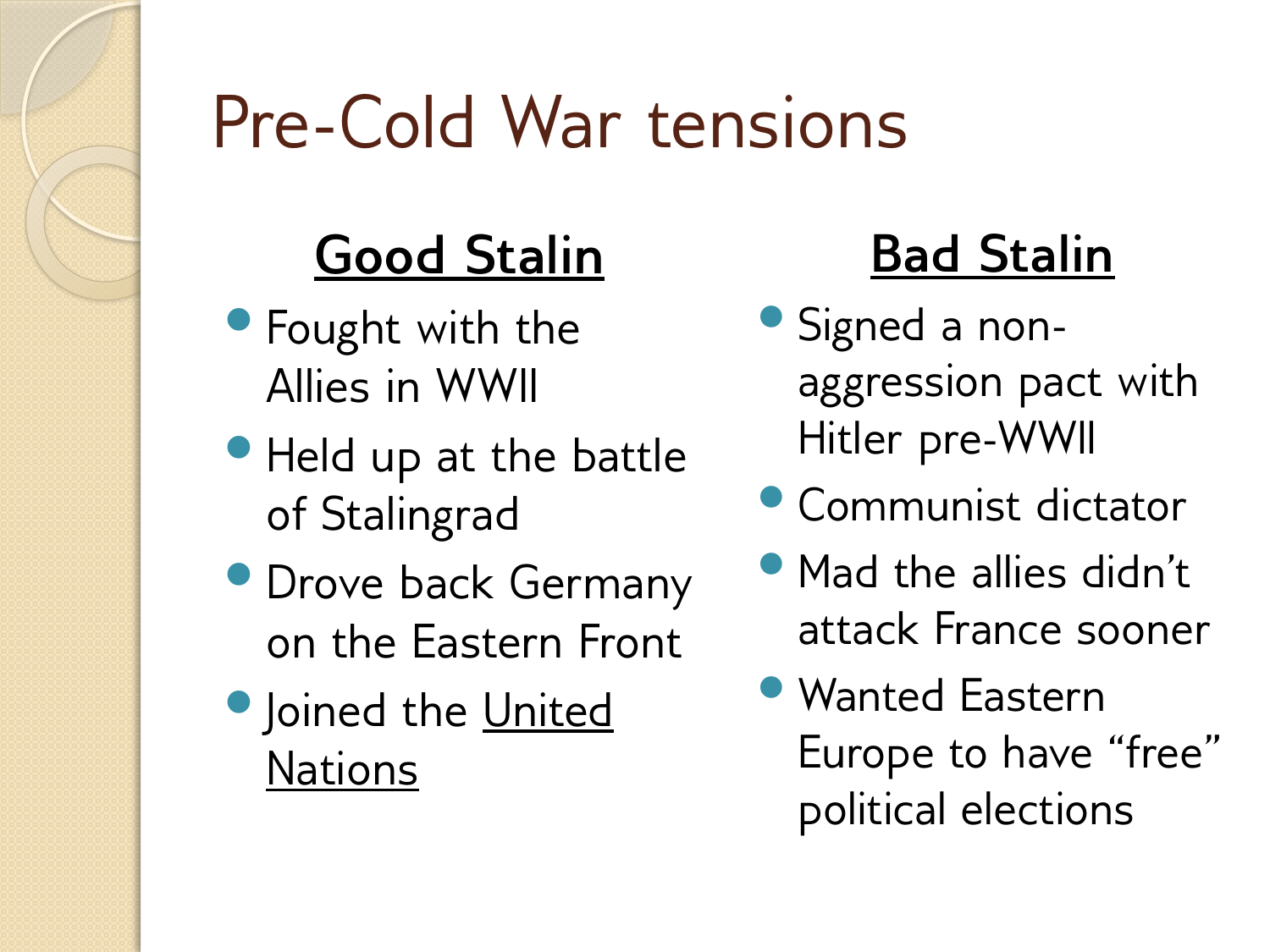

# Pre-Cold War tensions
Good Stalin
Fought with the Allies in WWII
Held up at the battle of Stalingrad
Drove back Germany on the Eastern Front
Joined the United Nations
Bad Stalin
Signed a non-aggression pact with Hitler pre-WWII
Communist dictator
Mad the allies didn’t attack France sooner
Wanted Eastern Europe to have “free” political elections